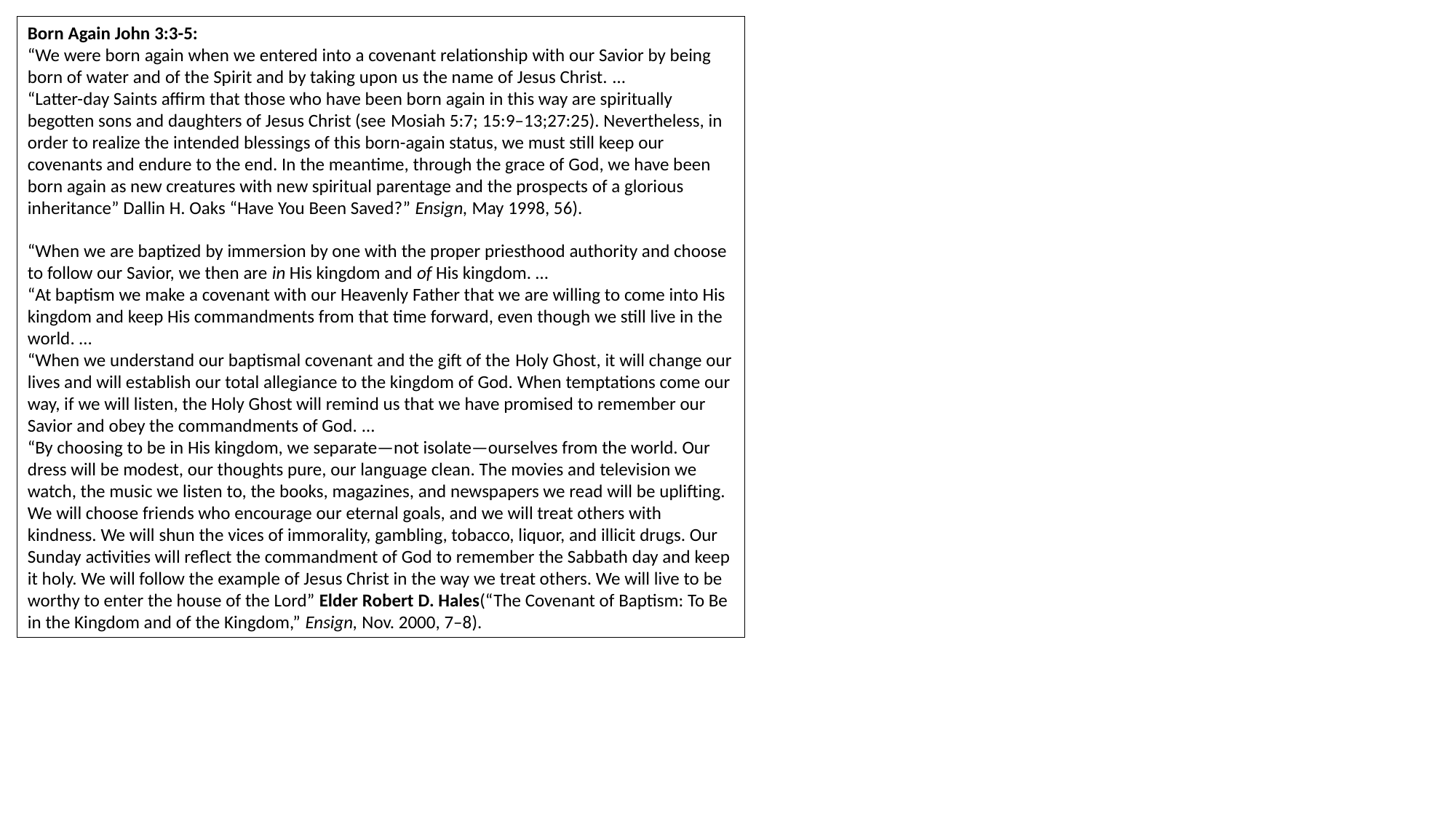

Born Again John 3:3-5:
“We were born again when we entered into a covenant relationship with our Savior by being born of water and of the Spirit and by taking upon us the name of Jesus Christ. …
“Latter-day Saints affirm that those who have been born again in this way are spiritually begotten sons and daughters of Jesus Christ (see Mosiah 5:7; 15:9–13;27:25). Nevertheless, in order to realize the intended blessings of this born-again status, we must still keep our covenants and endure to the end. In the meantime, through the grace of God, we have been born again as new creatures with new spiritual parentage and the prospects of a glorious inheritance” Dallin H. Oaks “Have You Been Saved?” Ensign, May 1998, 56).

“When we are baptized by immersion by one with the proper priesthood authority and choose to follow our Savior, we then are in His kingdom and of His kingdom. …
“At baptism we make a covenant with our Heavenly Father that we are willing to come into His kingdom and keep His commandments from that time forward, even though we still live in the world. …
“When we understand our baptismal covenant and the gift of the Holy Ghost, it will change our lives and will establish our total allegiance to the kingdom of God. When temptations come our way, if we will listen, the Holy Ghost will remind us that we have promised to remember our Savior and obey the commandments of God. …
“By choosing to be in His kingdom, we separate—not isolate—ourselves from the world. Our dress will be modest, our thoughts pure, our language clean. The movies and television we watch, the music we listen to, the books, magazines, and newspapers we read will be uplifting. We will choose friends who encourage our eternal goals, and we will treat others with kindness. We will shun the vices of immorality, gambling, tobacco, liquor, and illicit drugs. Our Sunday activities will reflect the commandment of God to remember the Sabbath day and keep it holy. We will follow the example of Jesus Christ in the way we treat others. We will live to be worthy to enter the house of the Lord” Elder Robert D. Hales(“The Covenant of Baptism: To Be in the Kingdom and of the Kingdom,” Ensign, Nov. 2000, 7–8).